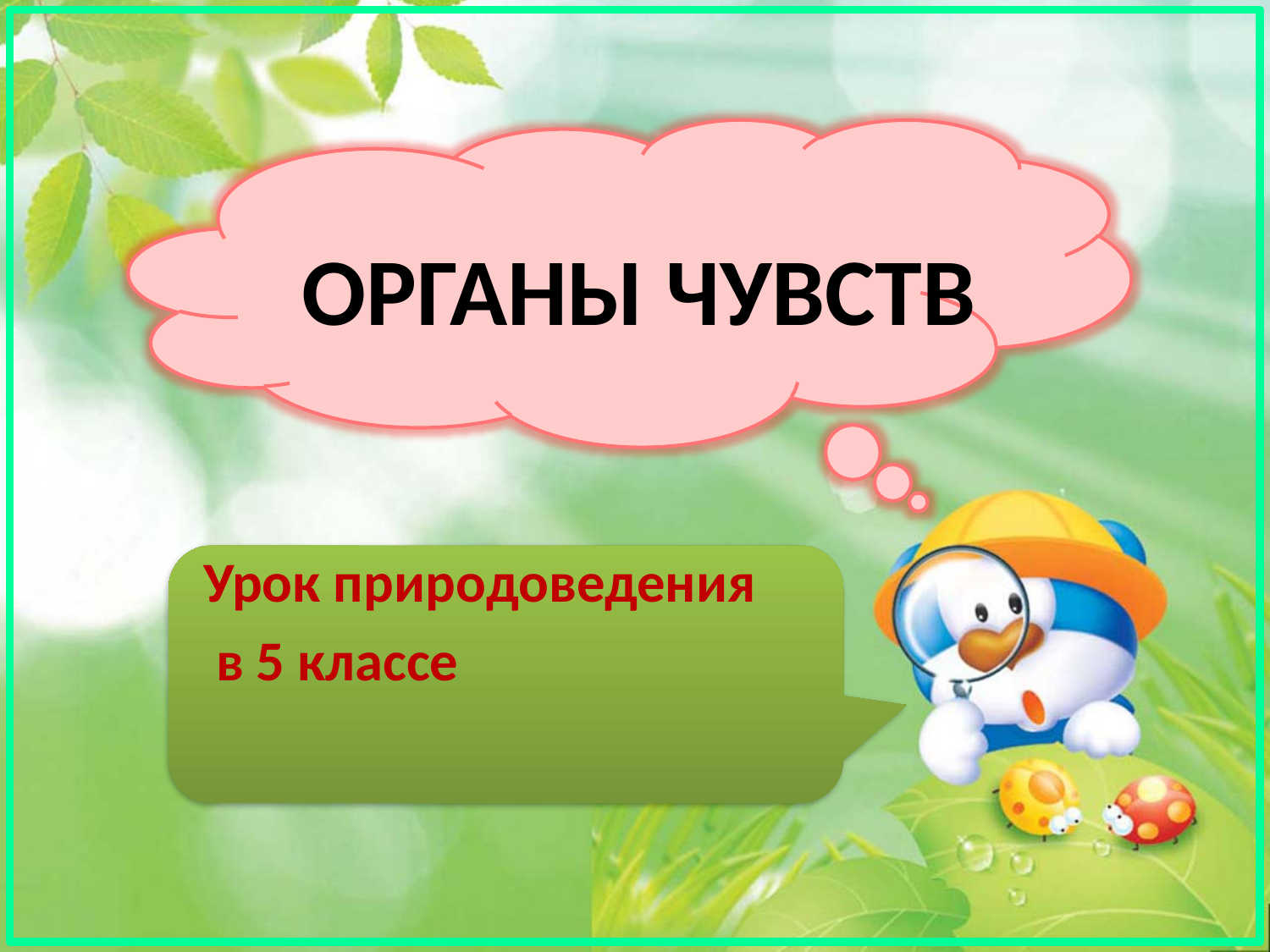

# ОРГАНЫ ЧУВСТВ
Урок природоведения
 в 5 классе